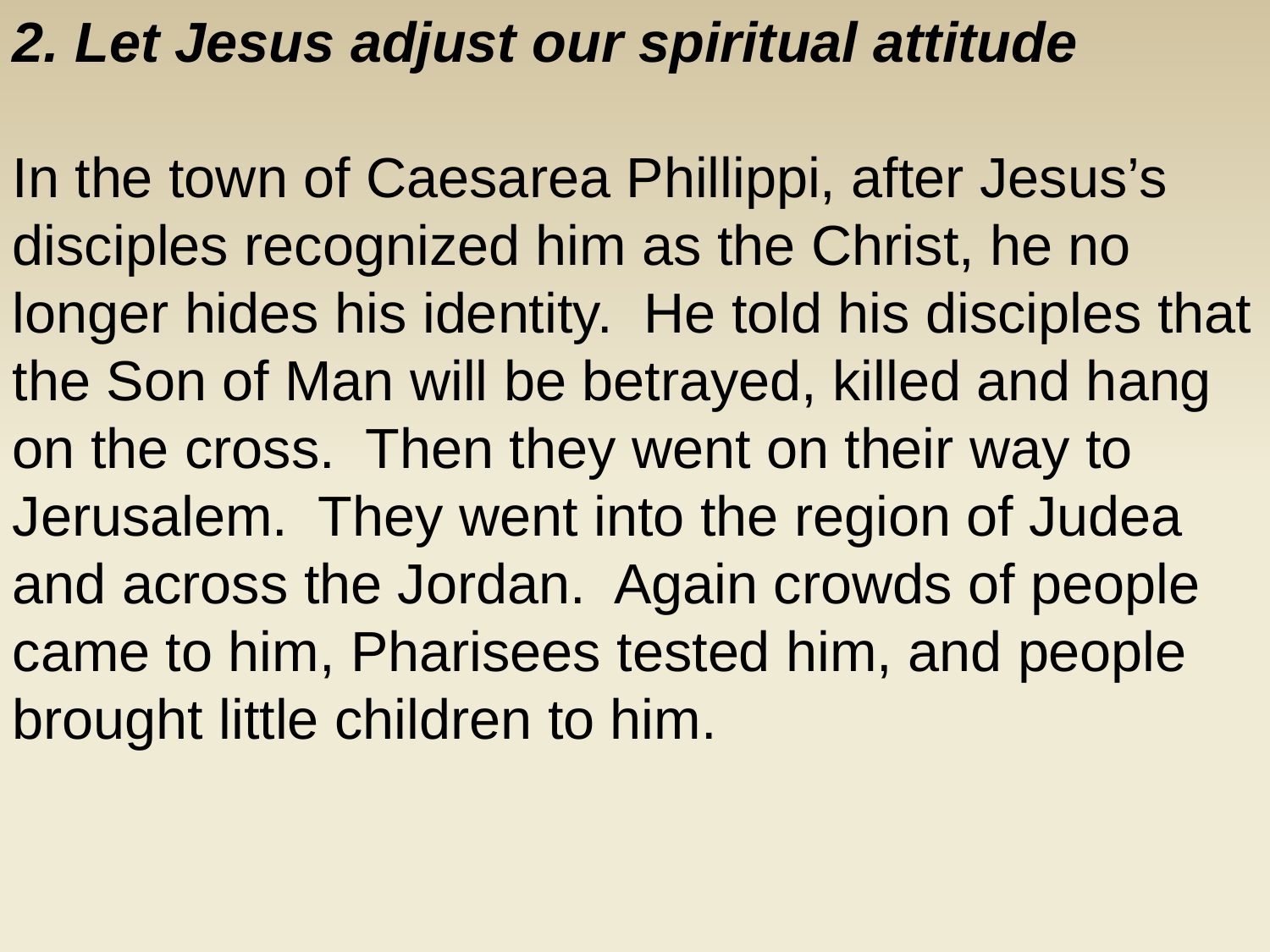

2. Let Jesus adjust our spiritual attitude

In the town of Caesarea Phillippi, after Jesus’s disciples recognized him as the Christ, he no longer hides his identity.  He told his disciples that the Son of Man will be betrayed, killed and hang on the cross.  Then they went on their way to Jerusalem.  They went into the region of Judea and across the Jordan.  Again crowds of people came to him, Pharisees tested him, and people brought little children to him.